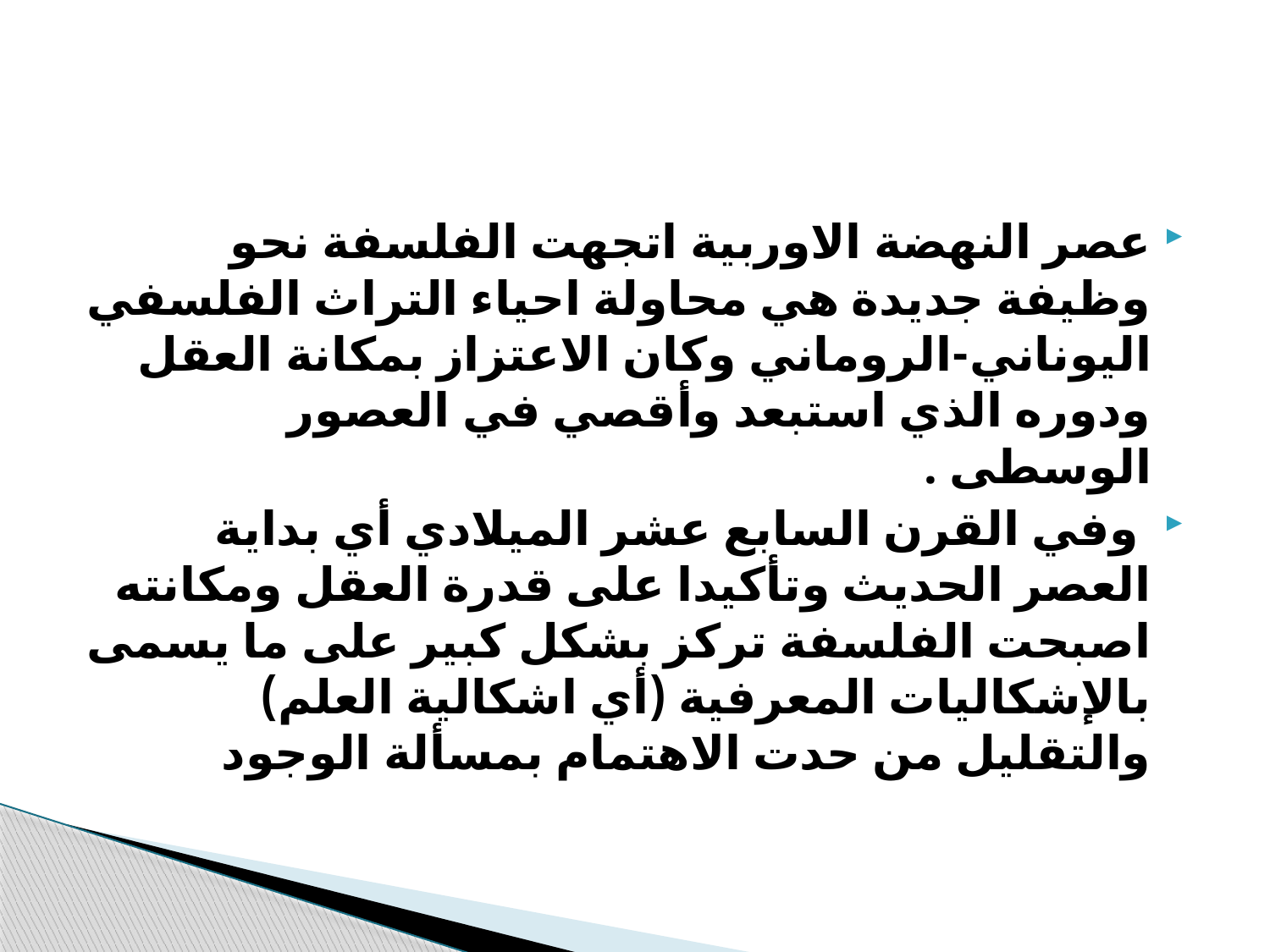

#
عصر النهضة الاوربية اتجهت الفلسفة نحو وظيفة جديدة هي محاولة احياء التراث الفلسفي اليوناني-الروماني وكان الاعتزاز بمكانة العقل ودوره الذي استبعد وأقصي في العصور الوسطى .
 وفي القرن السابع عشر الميلادي أي بداية العصر الحديث وتأكيدا على قدرة العقل ومكانته اصبحت الفلسفة تركز بشكل كبير على ما يسمى بالإشكاليات المعرفية (أي اشكالية العلم) والتقليل من حدت الاهتمام بمسألة الوجود